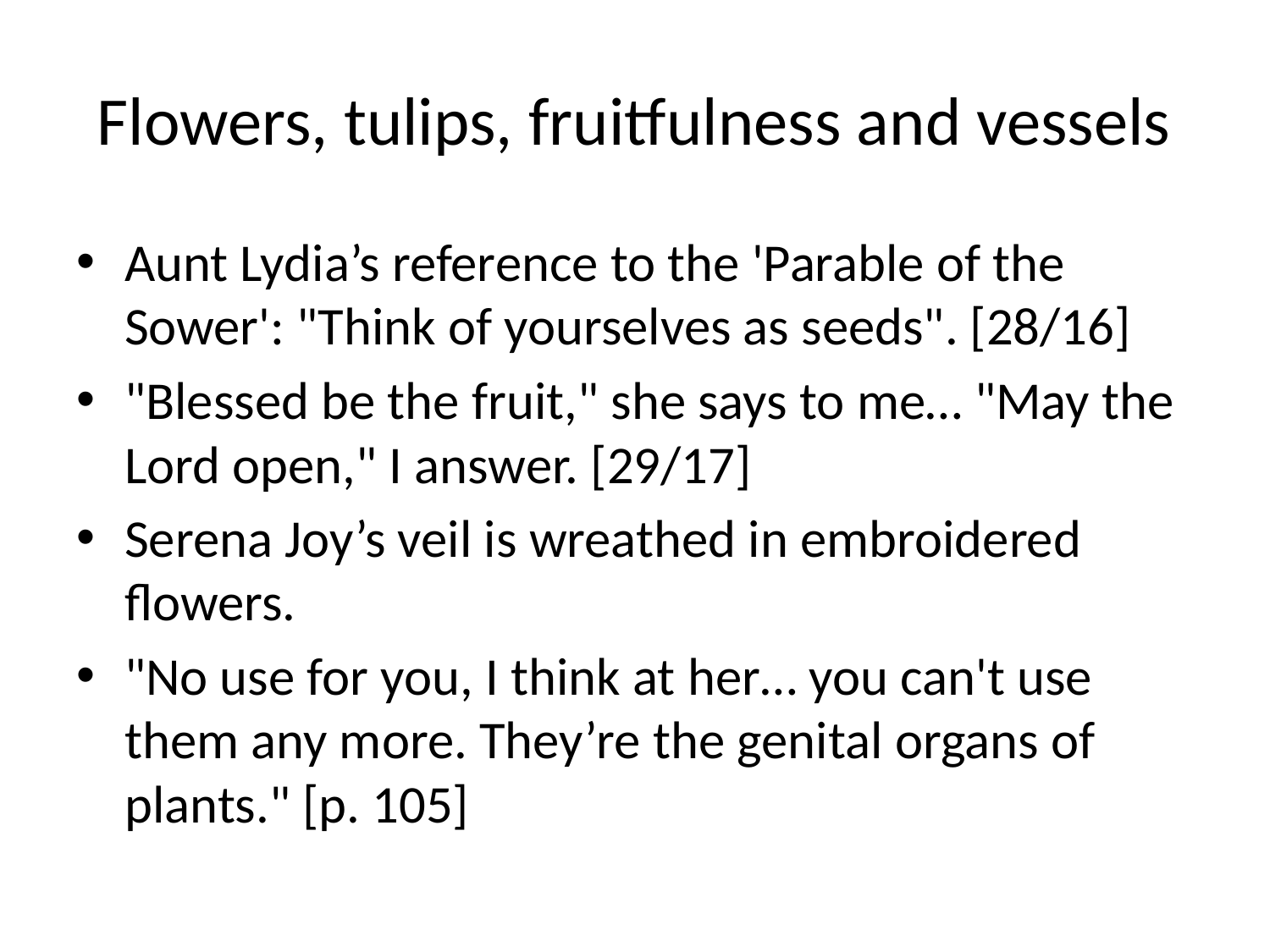

# Flowers, tulips, fruitfulness and vessels
Aunt Lydia’s reference to the 'Parable of the Sower': "Think of yourselves as seeds". [28/16]
"Blessed be the fruit," she says to me… "May the Lord open," I answer. [29/17]
Serena Joy’s veil is wreathed in embroidered flowers.
"No use for you, I think at her… you can't use them any more. They’re the genital organs of plants." [p. 105]